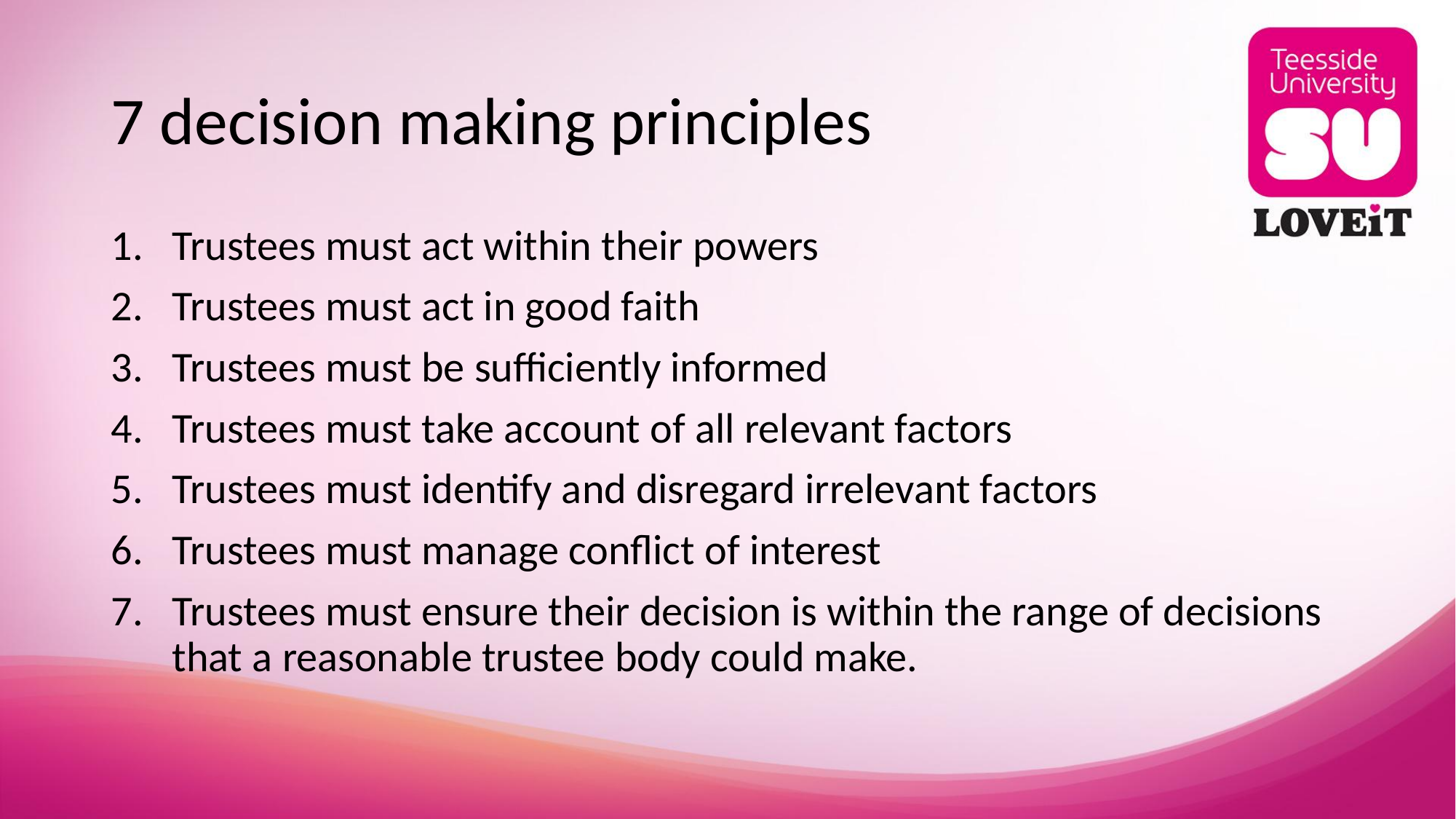

# 7 decision making principles
Trustees must act within their powers
Trustees must act in good faith
Trustees must be sufficiently informed
Trustees must take account of all relevant factors
Trustees must identify and disregard irrelevant factors
Trustees must manage conflict of interest
Trustees must ensure their decision is within the range of decisions that a reasonable trustee body could make.